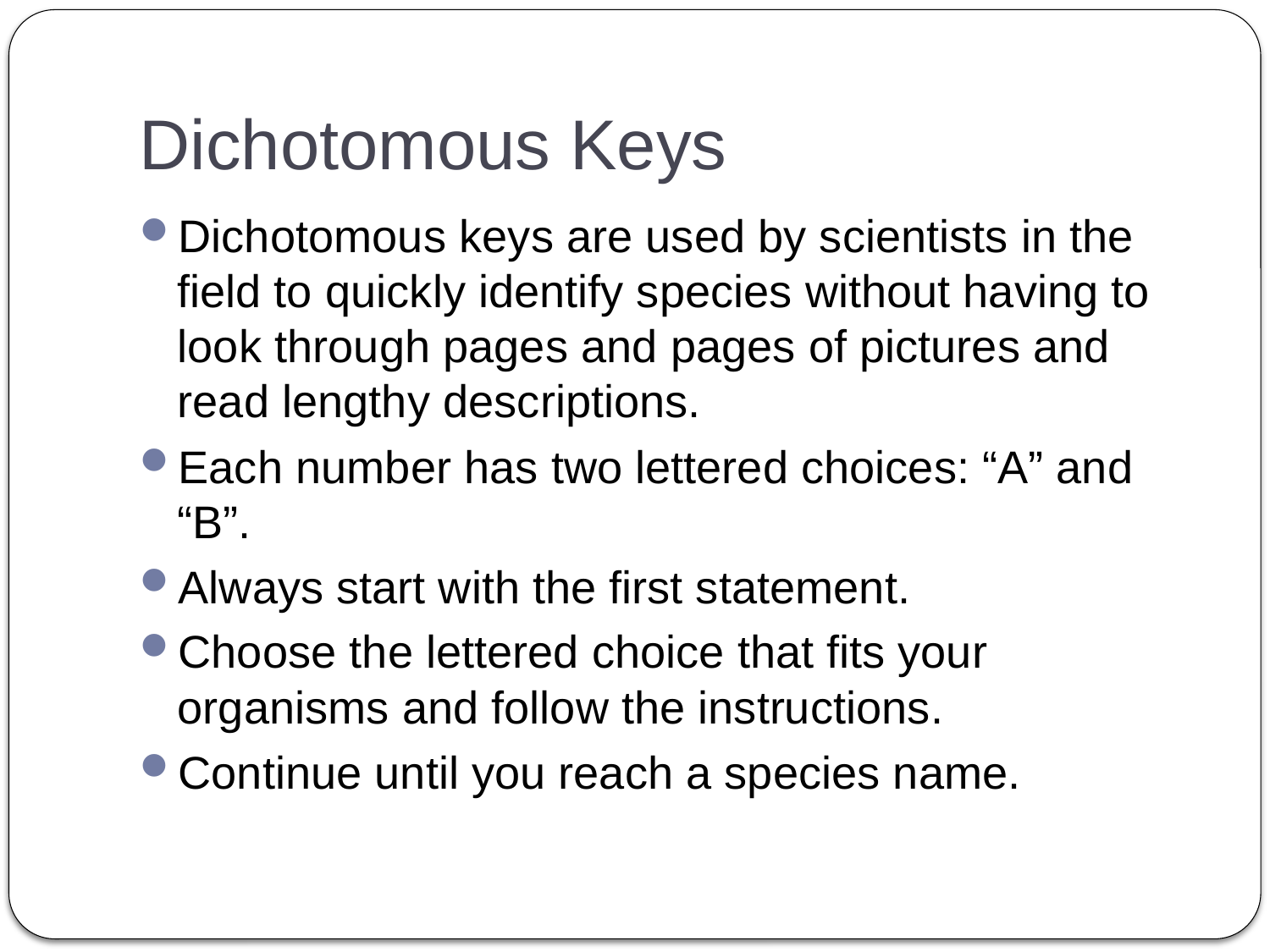

# Dichotomous Keys
Dichotomous keys are used by scientists in the field to quickly identify species without having to look through pages and pages of pictures and read lengthy descriptions.
Each number has two lettered choices: “A” and “B”.
Always start with the first statement.
Choose the lettered choice that fits your organisms and follow the instructions.
Continue until you reach a species name.